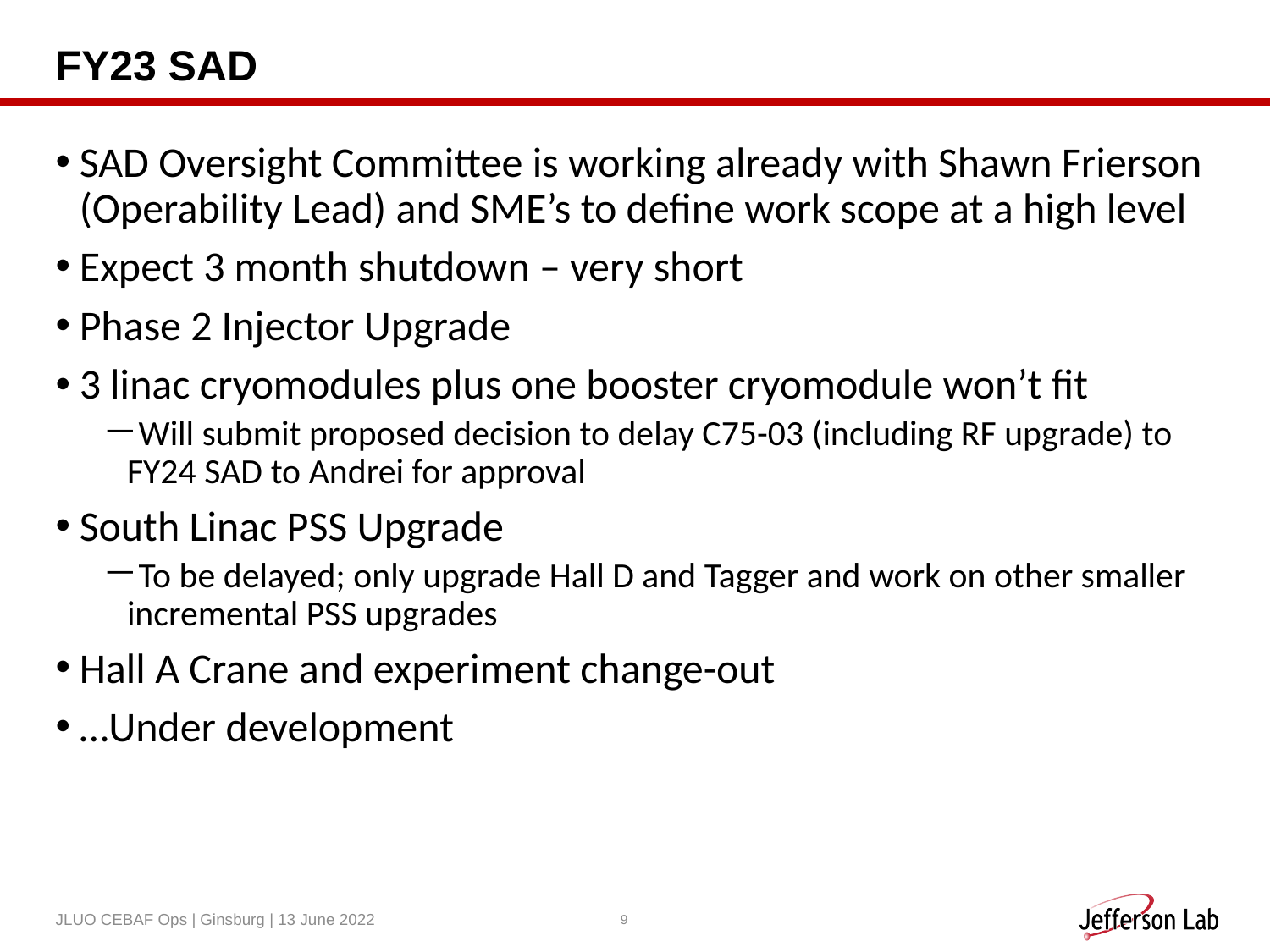

# FY23 SAD
SAD Oversight Committee is working already with Shawn Frierson (Operability Lead) and SME’s to define work scope at a high level
Expect 3 month shutdown – very short
Phase 2 Injector Upgrade
3 linac cryomodules plus one booster cryomodule won’t fit
Will submit proposed decision to delay C75-03 (including RF upgrade) to FY24 SAD to Andrei for approval
South Linac PSS Upgrade
To be delayed; only upgrade Hall D and Tagger and work on other smaller incremental PSS upgrades
Hall A Crane and experiment change-out
…Under development
JLUO CEBAF Ops | Ginsburg | 13 June 2022
9